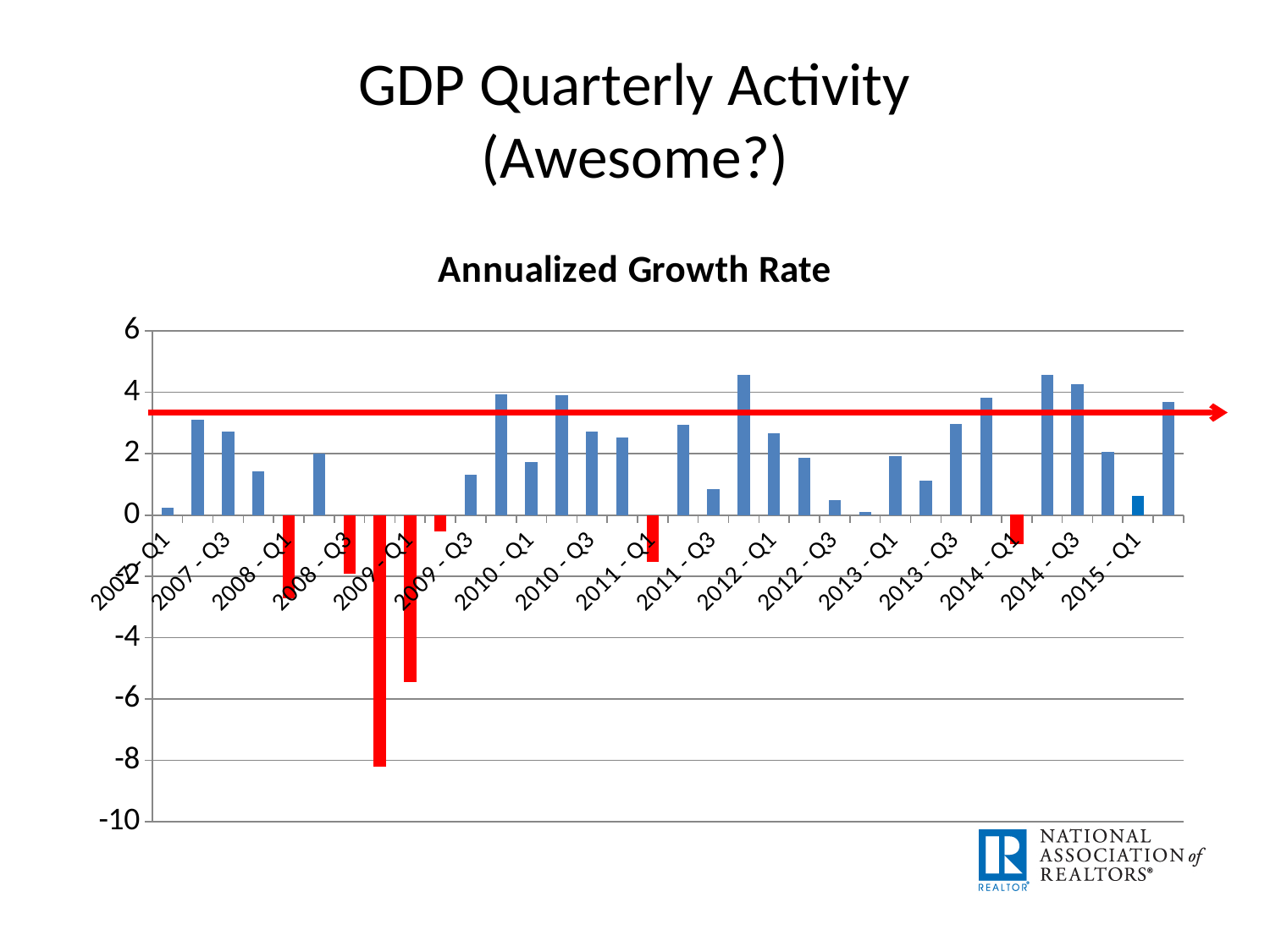

# GDP Quarterly Activity (Awesome?)

### Chart: Annualized Growth Rate

| Category | Series 1 |
|---|---|
| 2007 - Q1 | 0.25 |
| 2007 - Q2 | 3.1 |
| 2007 - Q3 | 2.72 |
| 2007 - Q4 | 1.43 |
| 2008 - Q1 | -2.7 |
| 2008 - Q2 | 2.0 |
| 2008 - Q3 | -1.91 |
| 2008 - Q4 | -8.19 |
| 2009 - Q1 | -5.43 |
| 2009 - Q2 | -0.54 |
| 2009 - Q3 | 1.31 |
| 2009 - Q4 | 3.93 |
| 2010 - Q1 | 1.74 |
| 2010 - Q2 | 3.92 |
| 2010 - Q3 | 2.73 |
| 2010 - Q4 | 2.54 |
| 2011 - Q1 | -1.54 |
| 2011 - Q2 | 2.94 |
| 2011 - Q3 | 0.84 |
| 2011 - Q4 | 4.58 |
| 2012 - Q1 | 2.68 |
| 2012 - Q2 | 1.88 |
| 2012 - Q3 | 0.48 |
| 2012 - Q4 | 0.09 |
| 2013 - Q1 | 1.91 |
| 2013 - Q2 | 1.12 |
| 2013 - Q3 | 2.98 |
| 2013 - Q4 | 3.82 |
| 2014 - Q1 | -0.93 |
| 2014 - Q2 | 4.57 |
| 2014 - Q3 | 4.28 |
| 2014 - Q4 | 2.07 |
| 2015 - Q1 | 0.64 |
| 2015 - Q2 | 3.68 |